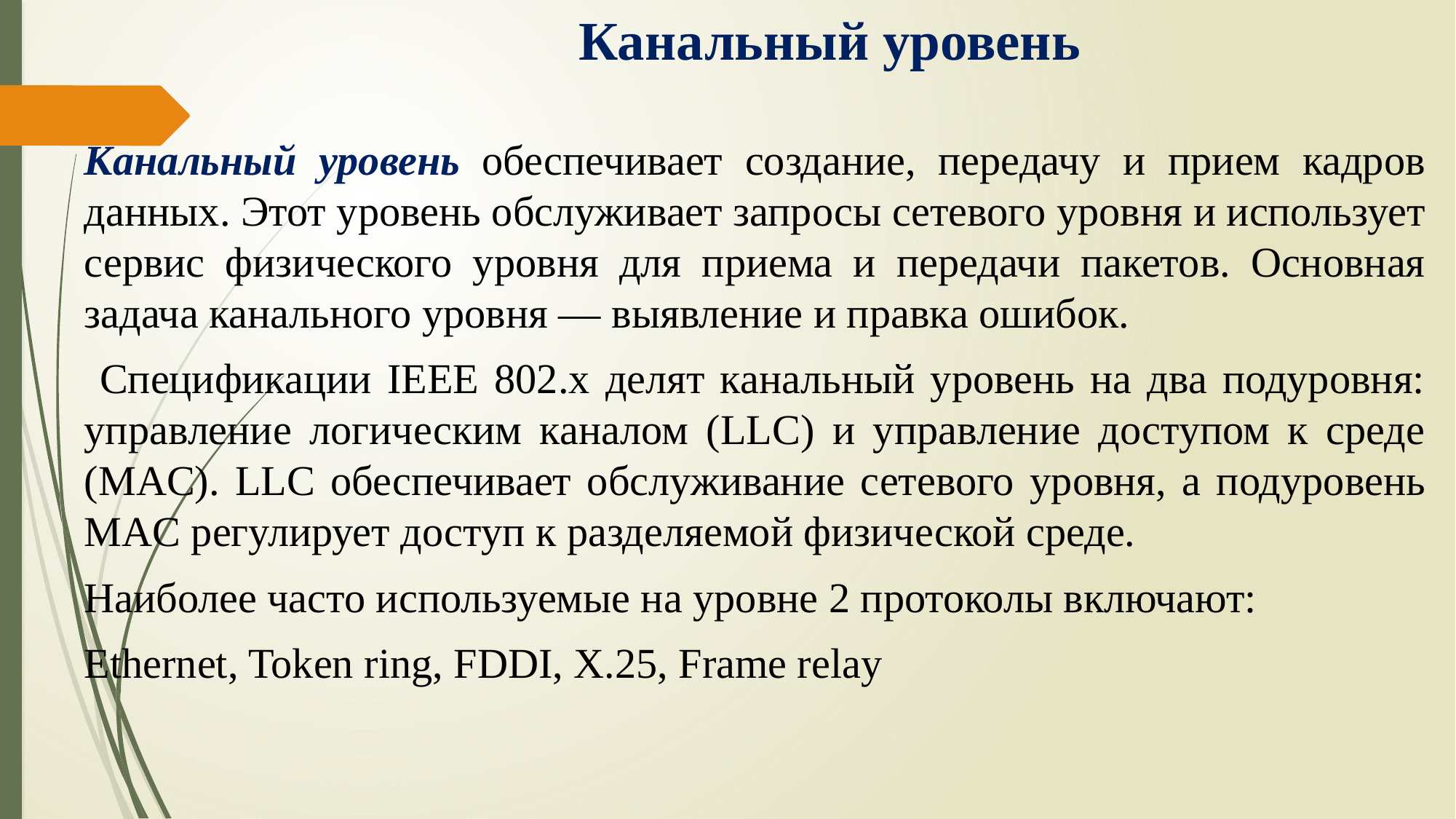

# Канальный уровень
Канальный уровень обеспечивает создание, передачу и прием кадров данных. Этот уровень обслуживает запросы сетевого уровня и использует сервис физического уровня для приема и передачи пакетов. Основная задача канального уровня — выявление и правка ошибок.
 Спецификации IEEE 802.x делят канальный уровень на два подуровня: управление логическим каналом (LLC) и управление доступом к среде (MAC). LLC обеспечивает обслуживание сетевого уровня, а подуровень MAC регулирует доступ к разделяемой физической среде.
Наиболее часто используемые на уровне 2 протоколы включают:
Ethernet, Token ring, FDDI, X.25, Frame relay